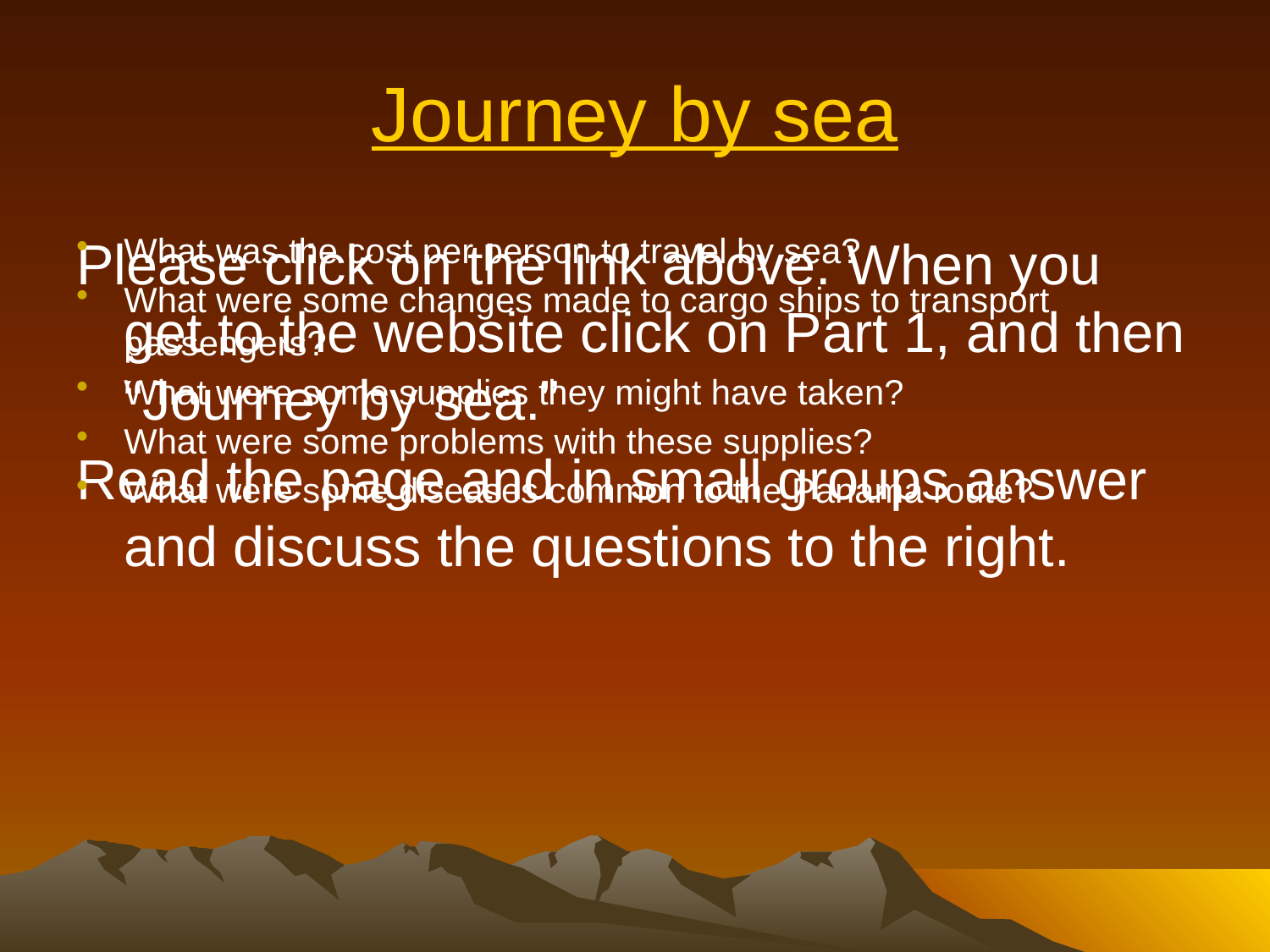

# Journey by sea
Please click on the link above. When you get to the website click on Part 1, and then “Journey by sea.”
Read the page and in small groups answer and discuss the questions to the right.
What was the cost per person to travel by sea?
What were some changes made to cargo ships to transport passengers?
What were some supplies they might have taken?
What were some problems with these supplies?
What were some diseases common to the Panama route?